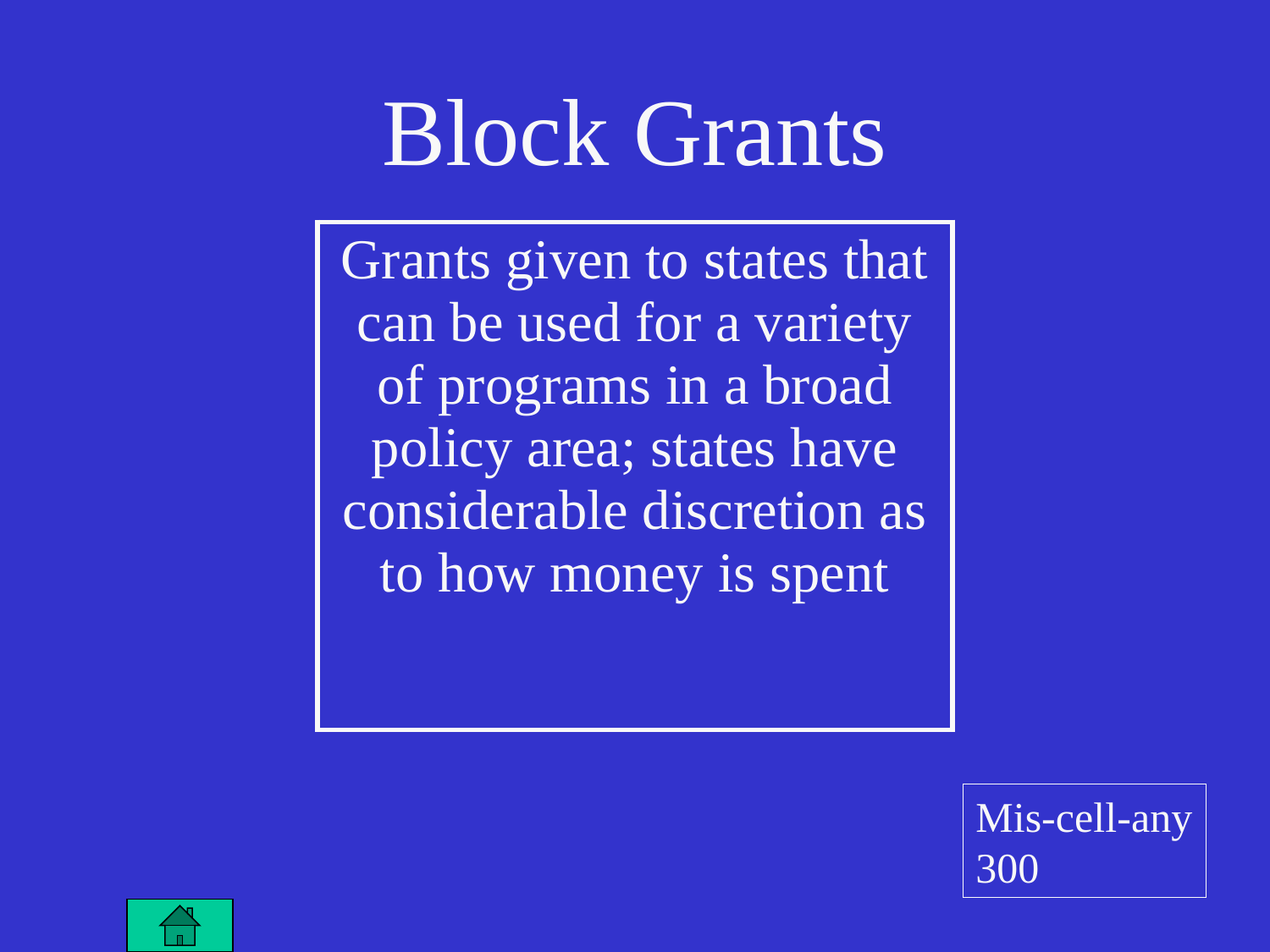

# Block Grants
| Grants given to states that can be used for a variety of programs in a broad policy area; states have considerable discretion as to how money is spent |
| --- |
Mis-cell-any 300